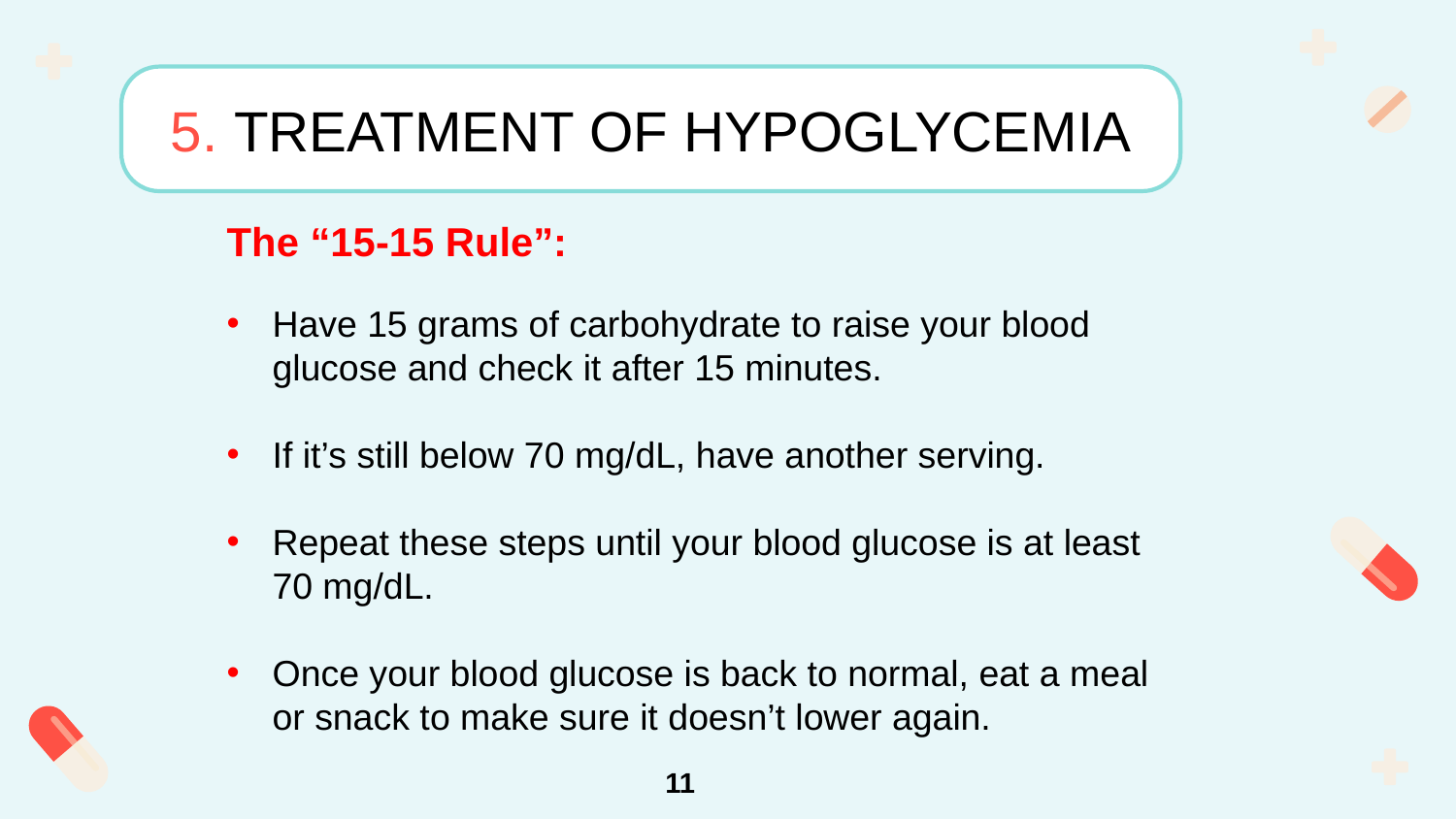

# 5. TREATMENT OF HYPOGLYCEMIA
The “15-15 Rule”:
Have 15 grams of carbohydrate to raise your blood glucose and check it after 15 minutes.

If it’s still below 70 mg/dL, have another serving.

Repeat these steps until your blood glucose is at least 70 mg/dL.

Once your blood glucose is back to normal, eat a meal or snack to make sure it doesn’t lower again.

11